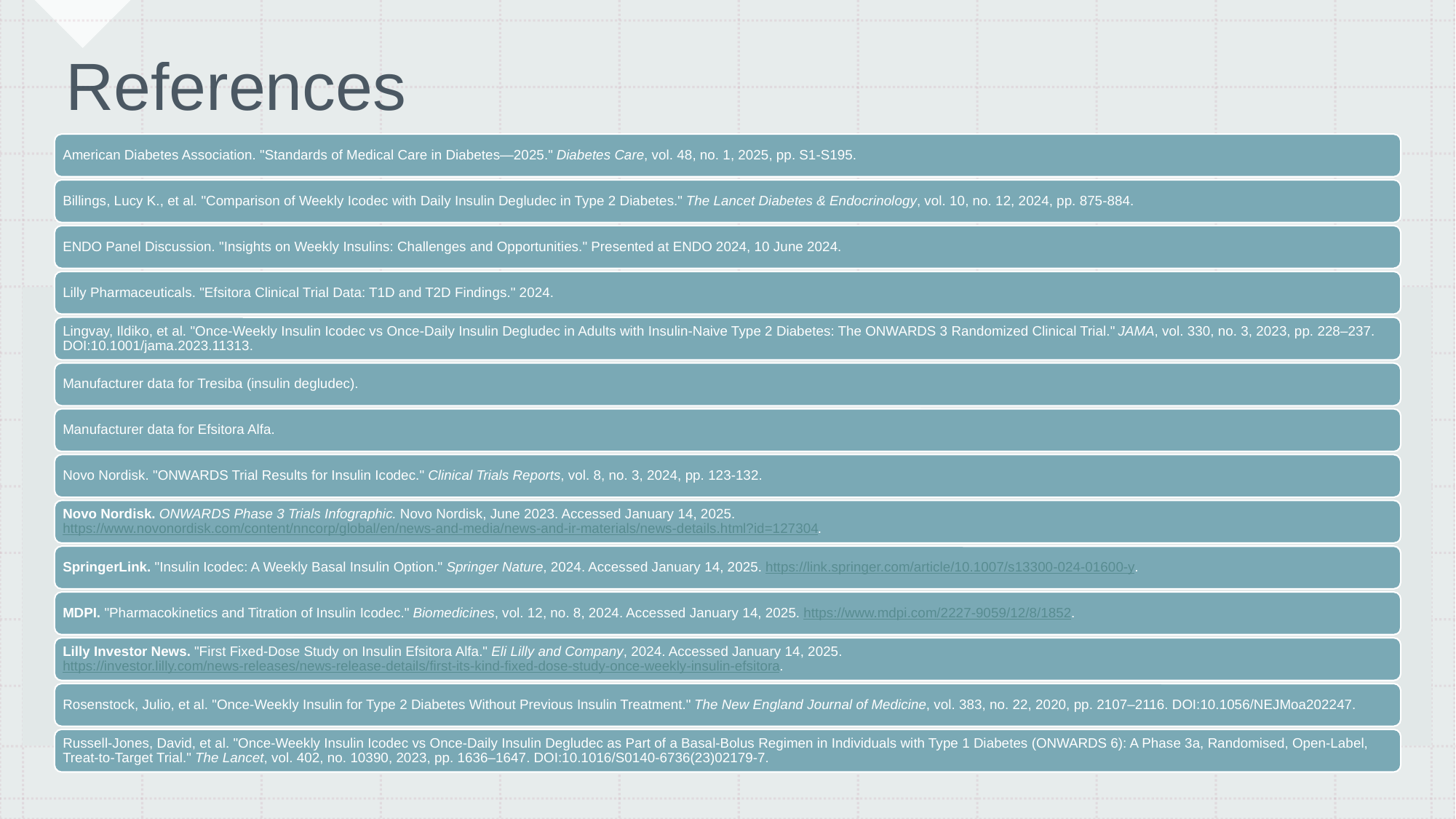

# References
American Diabetes Association. "Standards of Medical Care in Diabetes—2025." Diabetes Care, vol. 48, no. 1, 2025, pp. S1-S195.
Billings, Lucy K., et al. "Comparison of Weekly Icodec with Daily Insulin Degludec in Type 2 Diabetes." The Lancet Diabetes & Endocrinology, vol. 10, no. 12, 2024, pp. 875-884.
ENDO Panel Discussion. "Insights on Weekly Insulins: Challenges and Opportunities." Presented at ENDO 2024, 10 June 2024.
Lilly Pharmaceuticals. "Efsitora Clinical Trial Data: T1D and T2D Findings." 2024.
Lingvay, Ildiko, et al. "Once-Weekly Insulin Icodec vs Once-Daily Insulin Degludec in Adults with Insulin-Naive Type 2 Diabetes: The ONWARDS 3 Randomized Clinical Trial." JAMA, vol. 330, no. 3, 2023, pp. 228–237. DOI:10.1001/jama.2023.11313.
Manufacturer data for Tresiba (insulin degludec).
Manufacturer data for Efsitora Alfa.
Novo Nordisk. "ONWARDS Trial Results for Insulin Icodec." Clinical Trials Reports, vol. 8, no. 3, 2024, pp. 123-132.
Novo Nordisk. ONWARDS Phase 3 Trials Infographic. Novo Nordisk, June 2023. Accessed January 14, 2025. https://www.novonordisk.com/content/nncorp/global/en/news-and-media/news-and-ir-materials/news-details.html?id=127304.
SpringerLink. "Insulin Icodec: A Weekly Basal Insulin Option." Springer Nature, 2024. Accessed January 14, 2025. https://link.springer.com/article/10.1007/s13300-024-01600-y.
MDPI. "Pharmacokinetics and Titration of Insulin Icodec." Biomedicines, vol. 12, no. 8, 2024. Accessed January 14, 2025. https://www.mdpi.com/2227-9059/12/8/1852.
Lilly Investor News. "First Fixed-Dose Study on Insulin Efsitora Alfa." Eli Lilly and Company, 2024. Accessed January 14, 2025. https://investor.lilly.com/news-releases/news-release-details/first-its-kind-fixed-dose-study-once-weekly-insulin-efsitora.
Rosenstock, Julio, et al. "Once-Weekly Insulin for Type 2 Diabetes Without Previous Insulin Treatment." The New England Journal of Medicine, vol. 383, no. 22, 2020, pp. 2107–2116. DOI:10.1056/NEJMoa202247.
Russell-Jones, David, et al. "Once-Weekly Insulin Icodec vs Once-Daily Insulin Degludec as Part of a Basal-Bolus Regimen in Individuals with Type 1 Diabetes (ONWARDS 6): A Phase 3a, Randomised, Open-Label, Treat-to-Target Trial." The Lancet, vol. 402, no. 10390, 2023, pp. 1636–1647. DOI:10.1016/S0140-6736(23)02179-7.